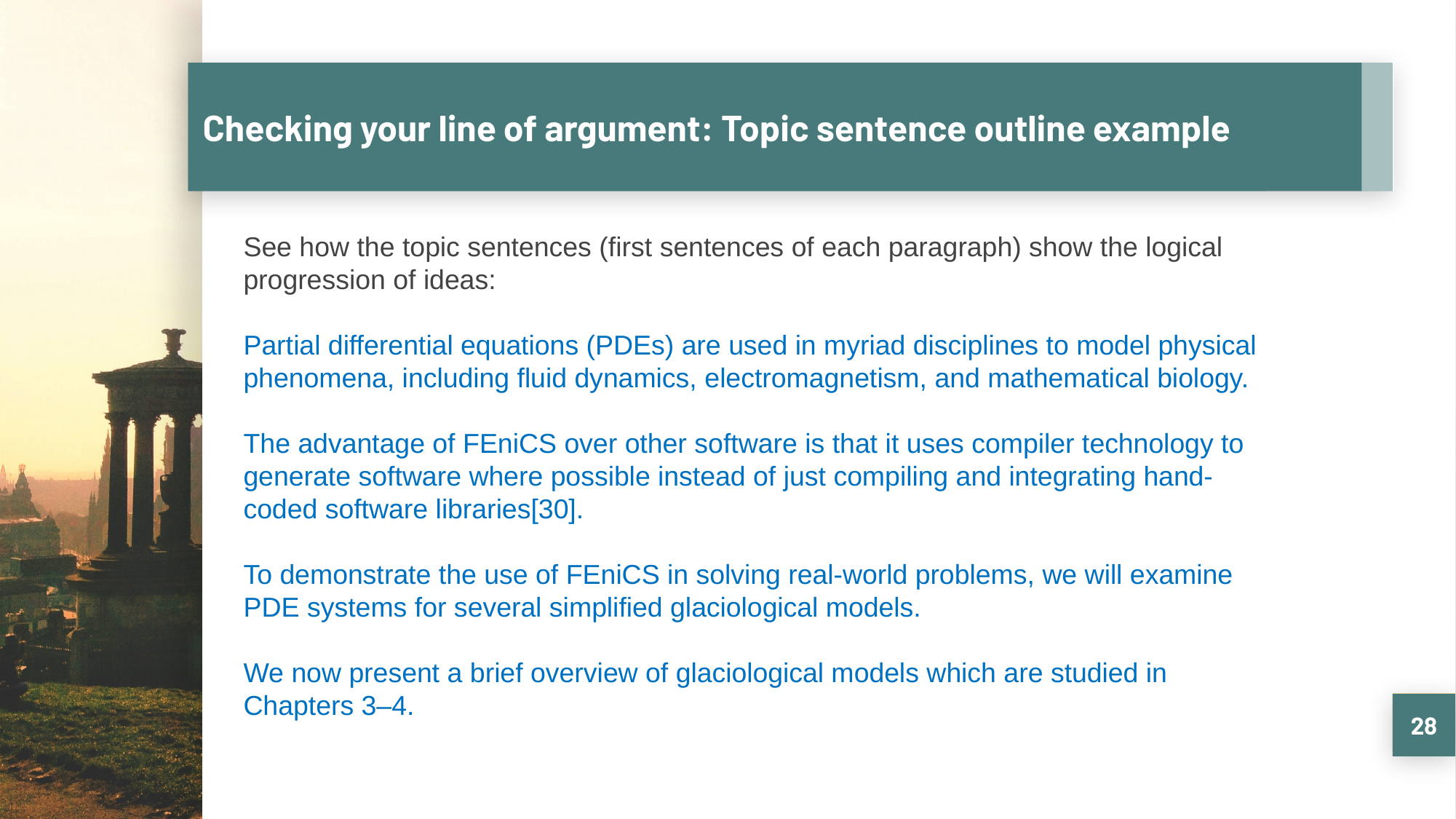

# Checking your line of argument: Topic sentence outline example

See how the topic sentences (first sentences of each paragraph) show the logical progression of ideas:

Partial differential equations (PDEs) are used in myriad disciplines to model physical phenomena, including fluid dynamics, electromagnetism, and mathematical biology.

The advantage of FEniCS over other software is that it uses compiler technology to generate software where possible instead of just compiling and integrating hand-coded software libraries[30].

To demonstrate the use of FEniCS in solving real-world problems, we will examine PDE systems for several simplified glaciological models.

We now present a brief overview of glaciological models which are studied in Chapters 3–4.

28